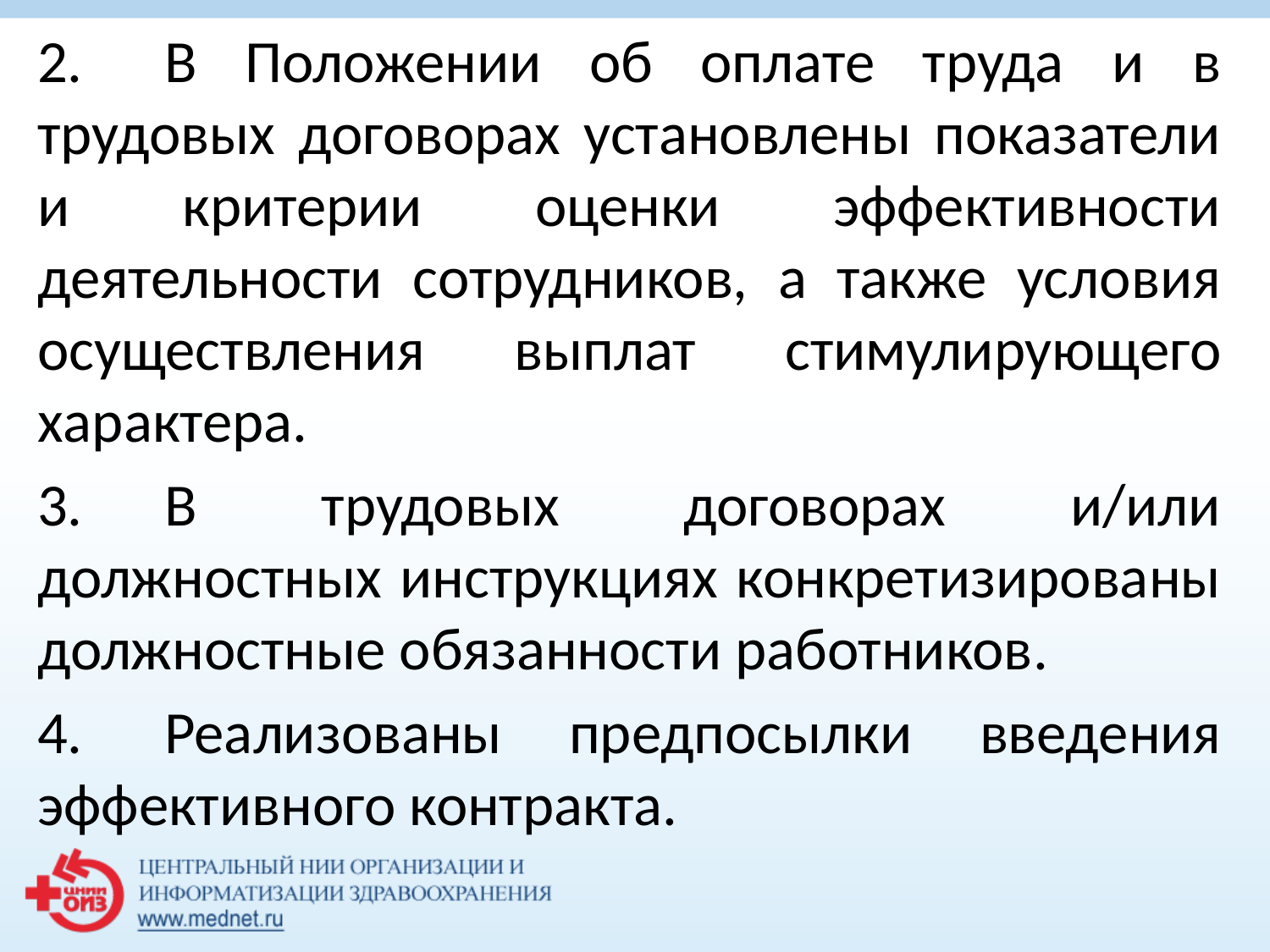

2.	В Положении об оплате труда и в трудовых договорах установлены показатели и критерии оценки эффективности деятельности сотрудников, а также условия осуществления выплат стимулирующего характера.
3.	В трудовых договорах и/или должностных инструкциях конкретизированы должностные обязанности работников.
4.	Реализованы предпосылки введения эффективного контракта.